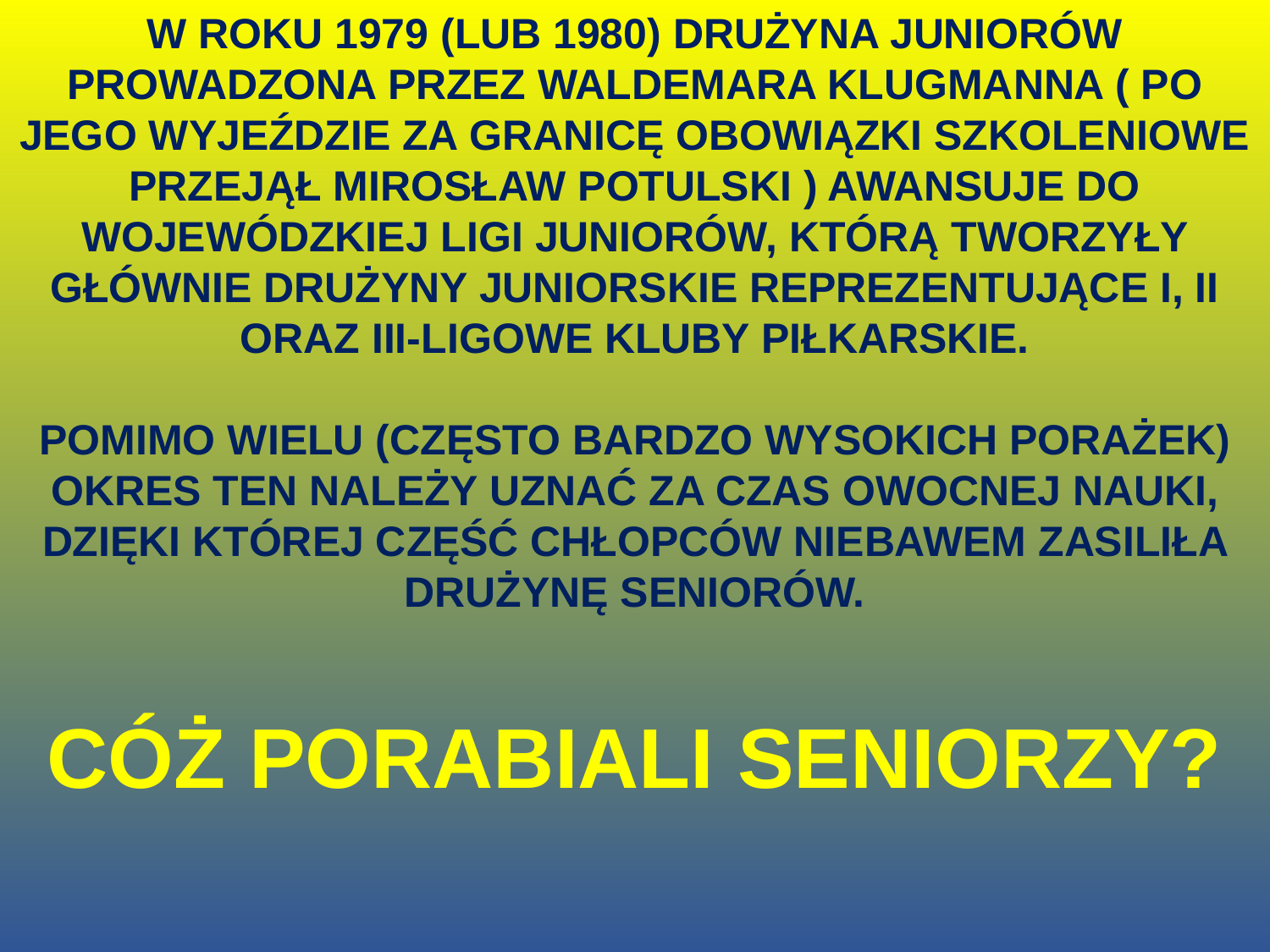

W ROKU 1979 (LUB 1980) DRUŻYNA JUNIORÓW PROWADZONA PRZEZ WALDEMARA KLUGMANNA ( PO JEGO WYJEŹDZIE ZA GRANICĘ OBOWIĄZKI SZKOLENIOWE PRZEJĄŁ MIROSŁAW POTULSKI ) AWANSUJE DO WOJEWÓDZKIEJ LIGI JUNIORÓW, KTÓRĄ TWORZYŁY GŁÓWNIE DRUŻYNY JUNIORSKIE REPREZENTUJĄCE I, II ORAZ III-LIGOWE KLUBY PIŁKARSKIE.

POMIMO WIELU (CZĘSTO BARDZO WYSOKICH PORAŻEK) OKRES TEN NALEŻY UZNAĆ ZA CZAS OWOCNEJ NAUKI, DZIĘKI KTÓREJ CZĘŚĆ CHŁOPCÓW NIEBAWEM ZASILIŁA DRUŻYNĘ SENIORÓW.
CÓŻ PORABIALI SENIORZY?